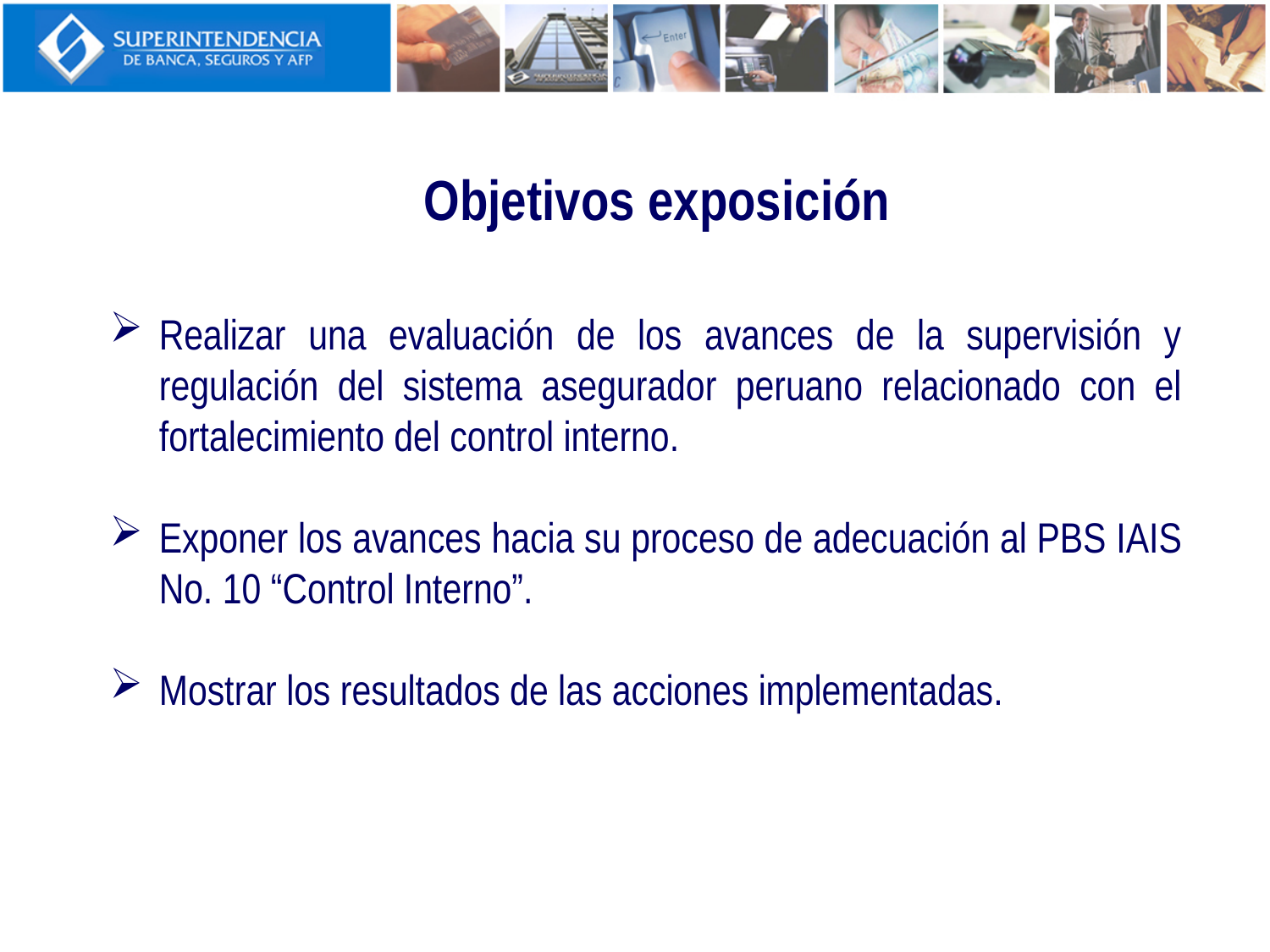

Objetivos exposición
Realizar una evaluación de los avances de la supervisión y regulación del sistema asegurador peruano relacionado con el fortalecimiento del control interno.

Exponer los avances hacia su proceso de adecuación al PBS IAIS No. 10 “Control Interno”.

Mostrar los resultados de las acciones implementadas.